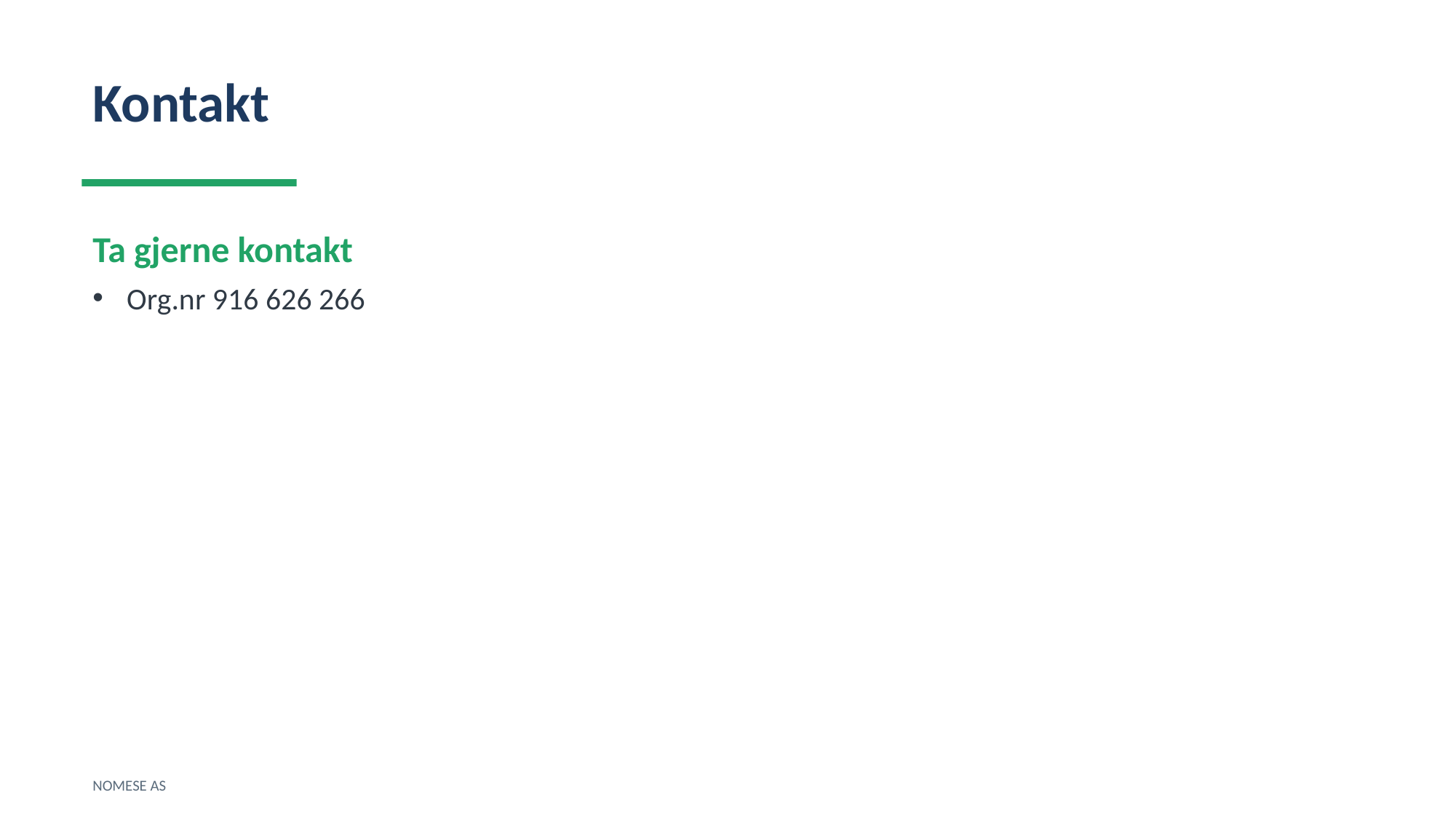

Kontakt

Ta gjerne kontakt
Org.nr 916 626 266
NOMESE AS